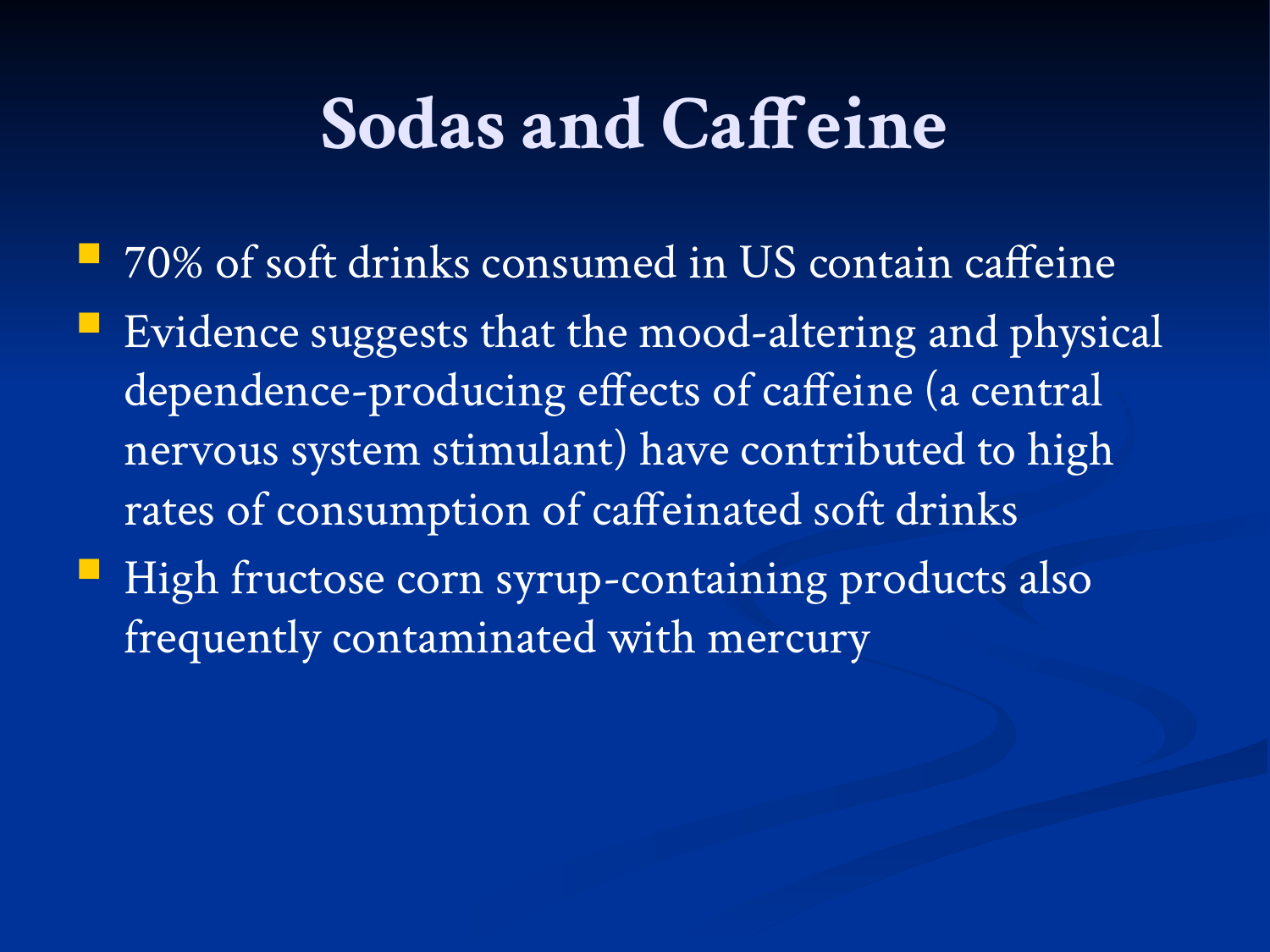

# Sodas and Caffeine
70% of soft drinks consumed in US contain caffeine
Evidence suggests that the mood-altering and physical dependence-producing effects of caffeine (a central nervous system stimulant) have contributed to high rates of consumption of caffeinated soft drinks
High fructose corn syrup-containing products also frequently contaminated with mercury